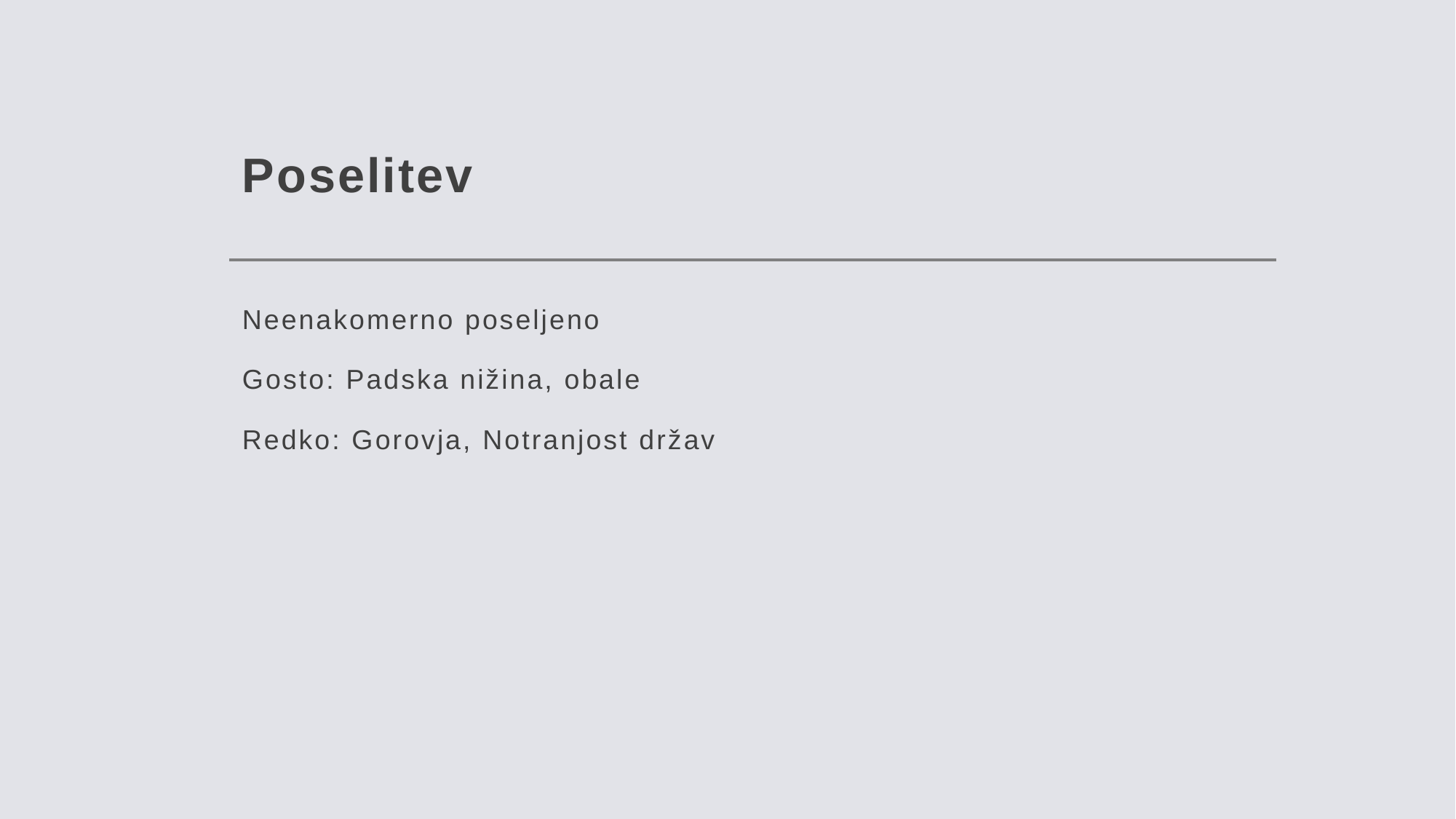

# Poselitev
Neenakomerno poseljeno
Gosto: Padska nižina, obale
Redko: Gorovja, Notranjost držav